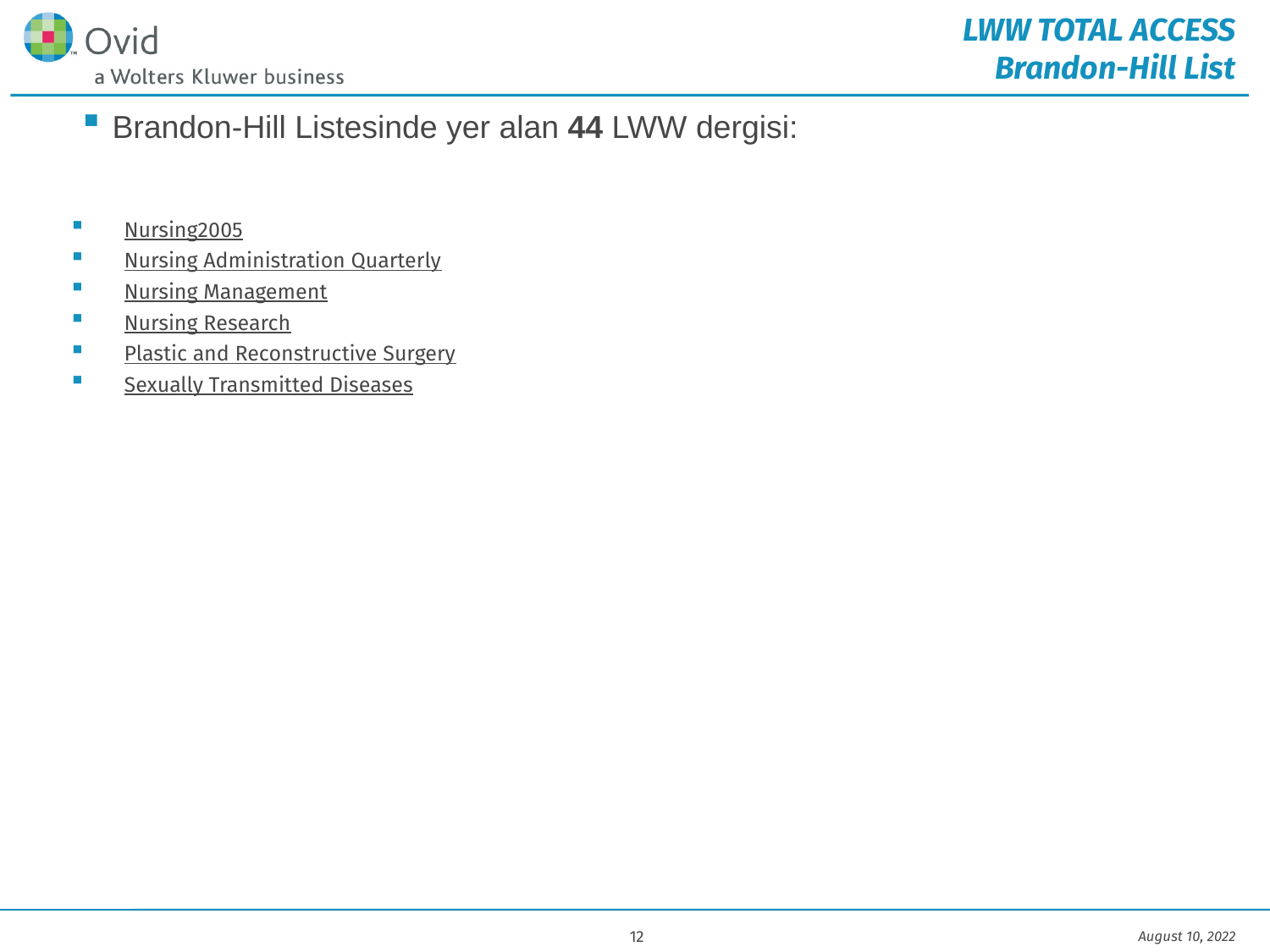

# LWW TOTAL ACCESS Brandon-Hill List
Brandon-Hill Listesinde yer alan 44 LWW dergisi:

Nursing2005
Nursing Administration Quarterly
Nursing Management
Nursing Research
Plastic and Reconstructive Surgery
Sexually Transmitted Diseases

12
August 10, 2022